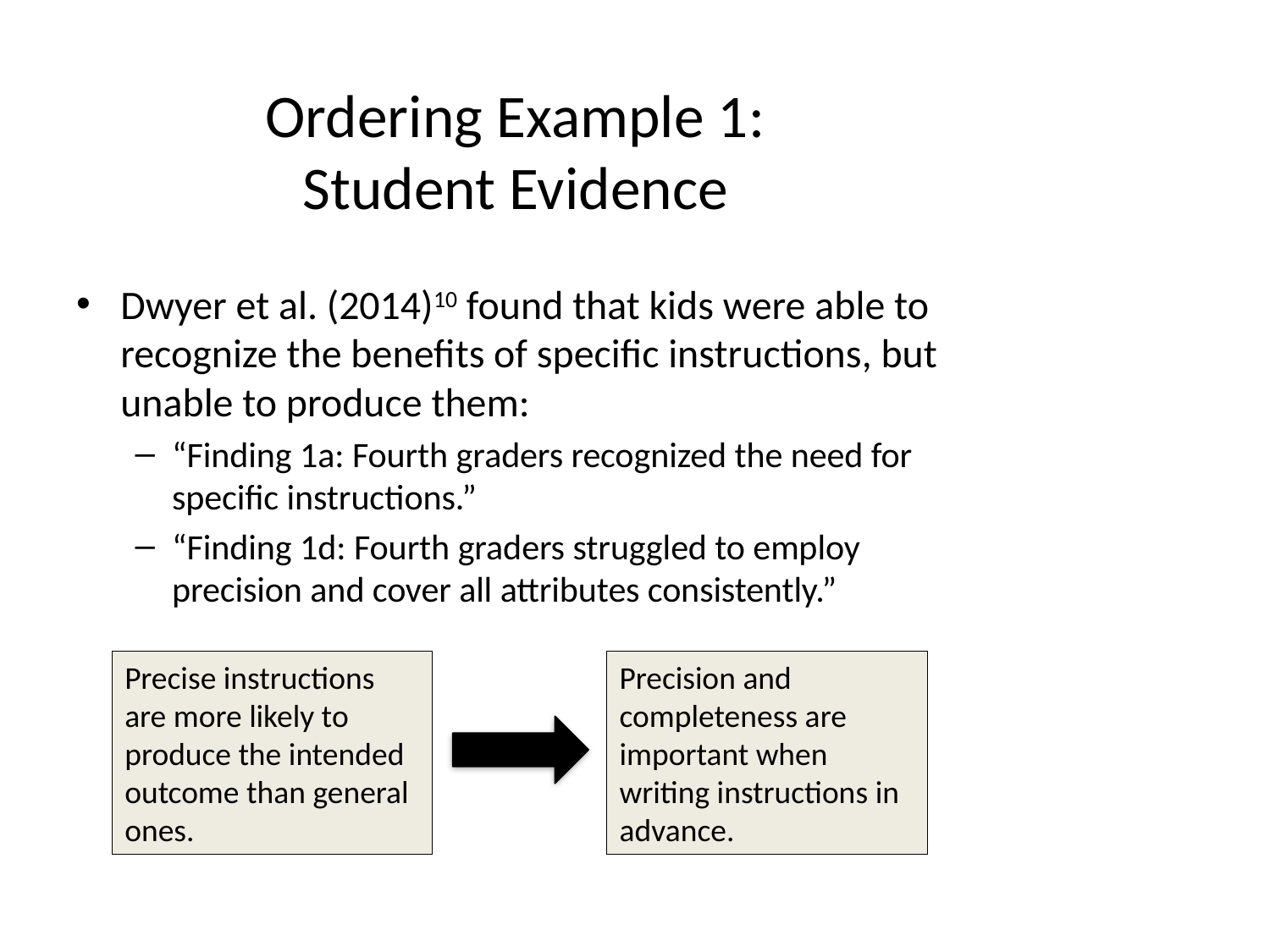

# Ordering Example 1: Student Evidence
Dwyer et al. (2014)10 found that kids were able to recognize the benefits of specific instructions, but unable to produce them:
“Finding 1a: Fourth graders recognized the need for specific instructions.”
“Finding 1d: Fourth graders struggled to employ precision and cover all attributes consistently.”
Precise instructions are more likely to produce the intended outcome than general ones.
Precision and completeness are important when writing instructions in advance.